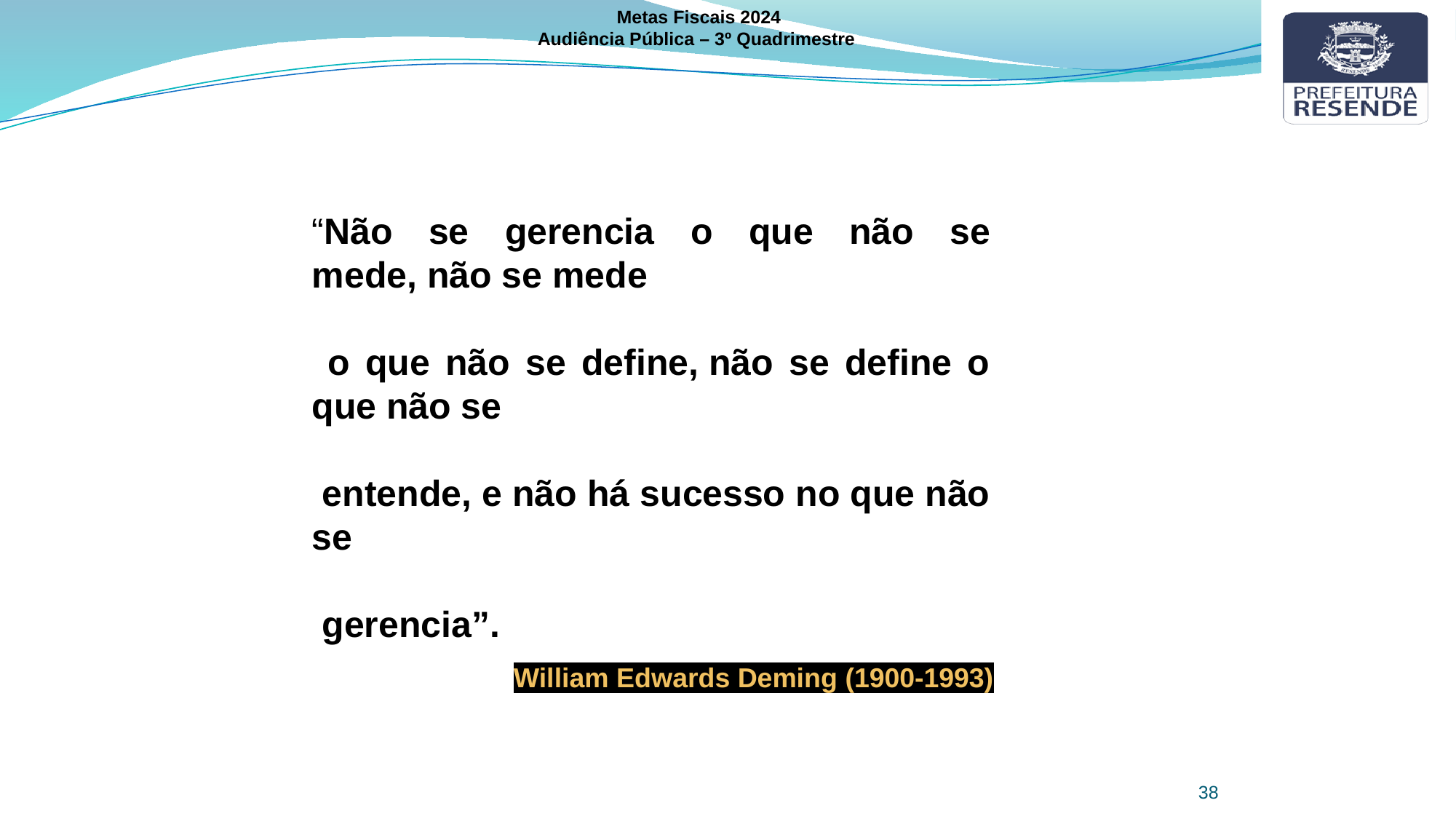

Metas Fiscais 2024
Audiência Pública – 3º Quadrimestre
“Não se gerencia o que não se mede, não se mede

 o que não se define, não se define o que não se

 entende, e não há sucesso no que não se

 gerencia”.
William Edwards Deming (1900-1993)
38